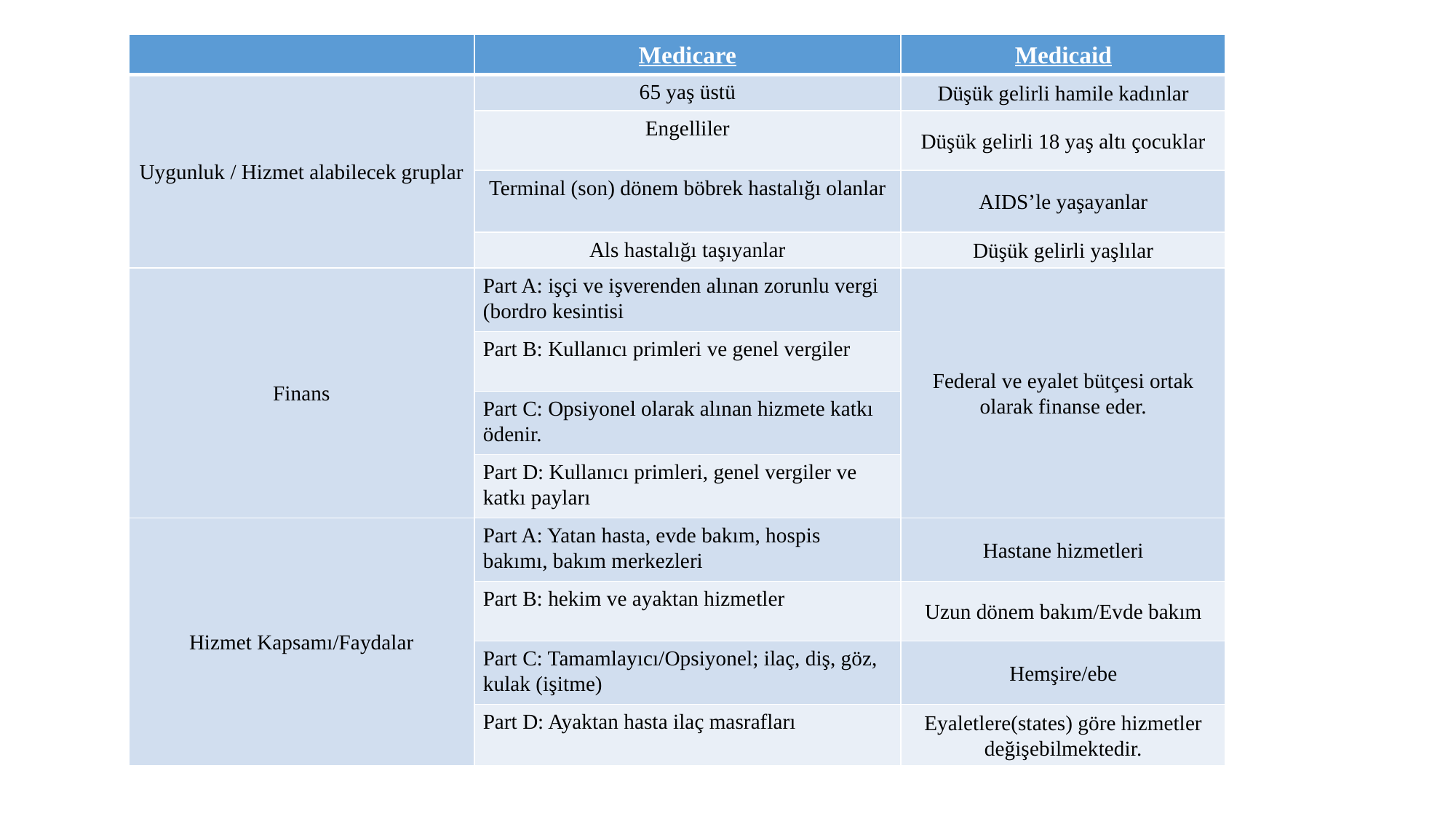

|  | Medicare | Medicaid |
| --- | --- | --- |
| Uygunluk / Hizmet alabilecek gruplar | 65 yaş üstü | Düşük gelirli hamile kadınlar |
|  | Engelliler | Düşük gelirli 18 yaş altı çocuklar |
|  | Terminal (son) dönem böbrek hastalığı olanlar | AIDS’le yaşayanlar |
|  | Als hastalığı taşıyanlar | Düşük gelirli yaşlılar |
| Finans | Part A: işçi ve işverenden alınan zorunlu vergi (bordro kesintisi | Federal ve eyalet bütçesi ortak olarak finanse eder. |
|  | Part B: Kullanıcı primleri ve genel vergiler |  |
|  | Part C: Opsiyonel olarak alınan hizmete katkı ödenir. |  |
|  | Part D: Kullanıcı primleri, genel vergiler ve katkı payları |  |
| Hizmet Kapsamı/Faydalar | Part A: Yatan hasta, evde bakım, hospis bakımı, bakım merkezleri | Hastane hizmetleri |
|  | Part B: hekim ve ayaktan hizmetler | Uzun dönem bakım/Evde bakım |
|  | Part C: Tamamlayıcı/Opsiyonel; ilaç, diş, göz, kulak (işitme) | Hemşire/ebe |
|  | Part D: Ayaktan hasta ilaç masrafları | Eyaletlere(states) göre hizmetler değişebilmektedir. |